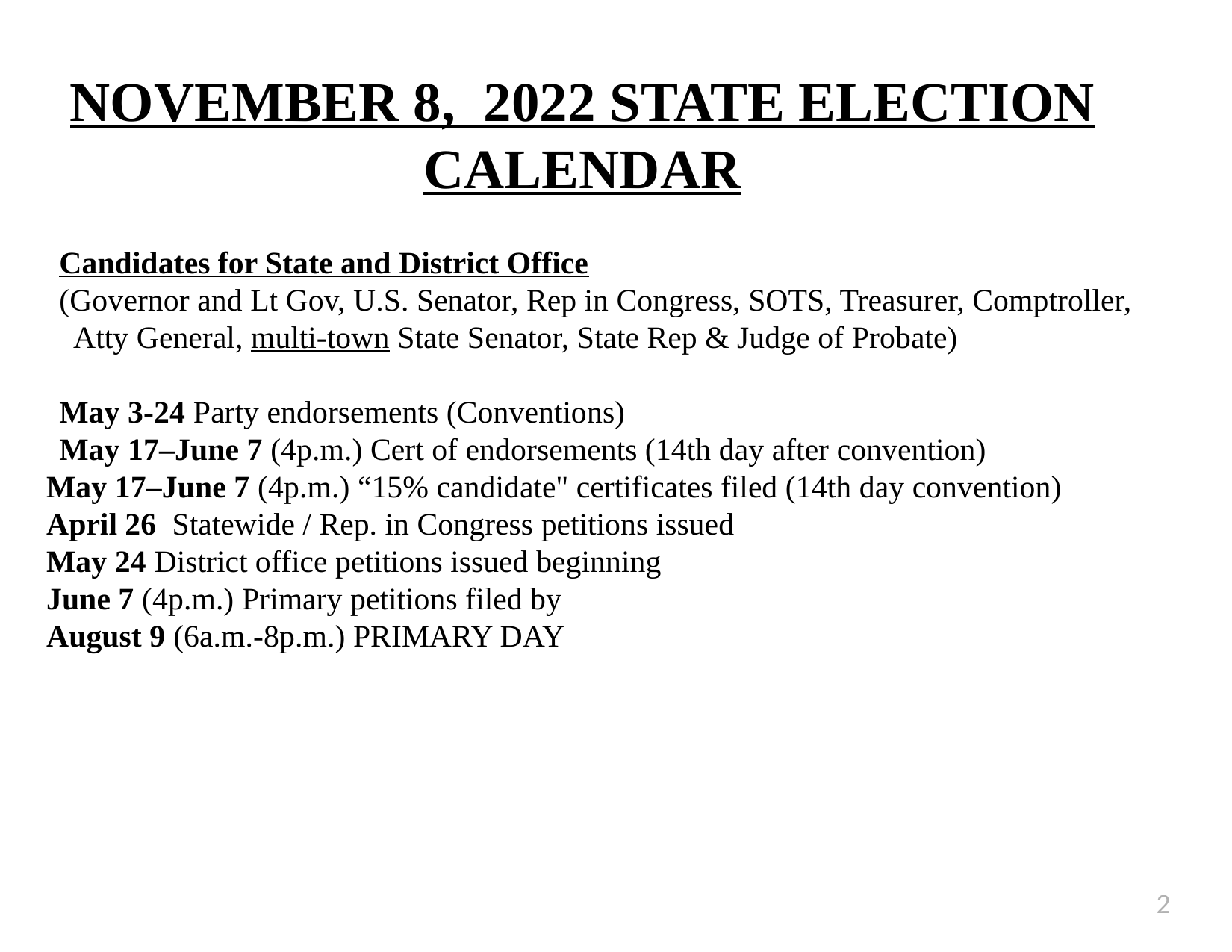

# NOVEMBER 8,  2022 STATE ELECTION CALENDAR
Candidates for State and District Office
(Governor and Lt Gov, U.S. Senator, Rep in Congress, SOTS, Treasurer, Comptroller, Atty General, multi-town State Senator, State Rep & Judge of Probate)

May 3-24 Party endorsements (Conventions)
May 17–June 7 (4p.m.) Cert of endorsements (14th day after convention)
May 17–June 7 (4p.m.) “15% candidate" certificates filed (14th day convention)
April 26  Statewide / Rep. in Congress petitions issued
May 24 District office petitions issued beginning
June 7 (4p.m.) Primary petitions filed by
August 9 (6a.m.-8p.m.) PRIMARY DAY

2